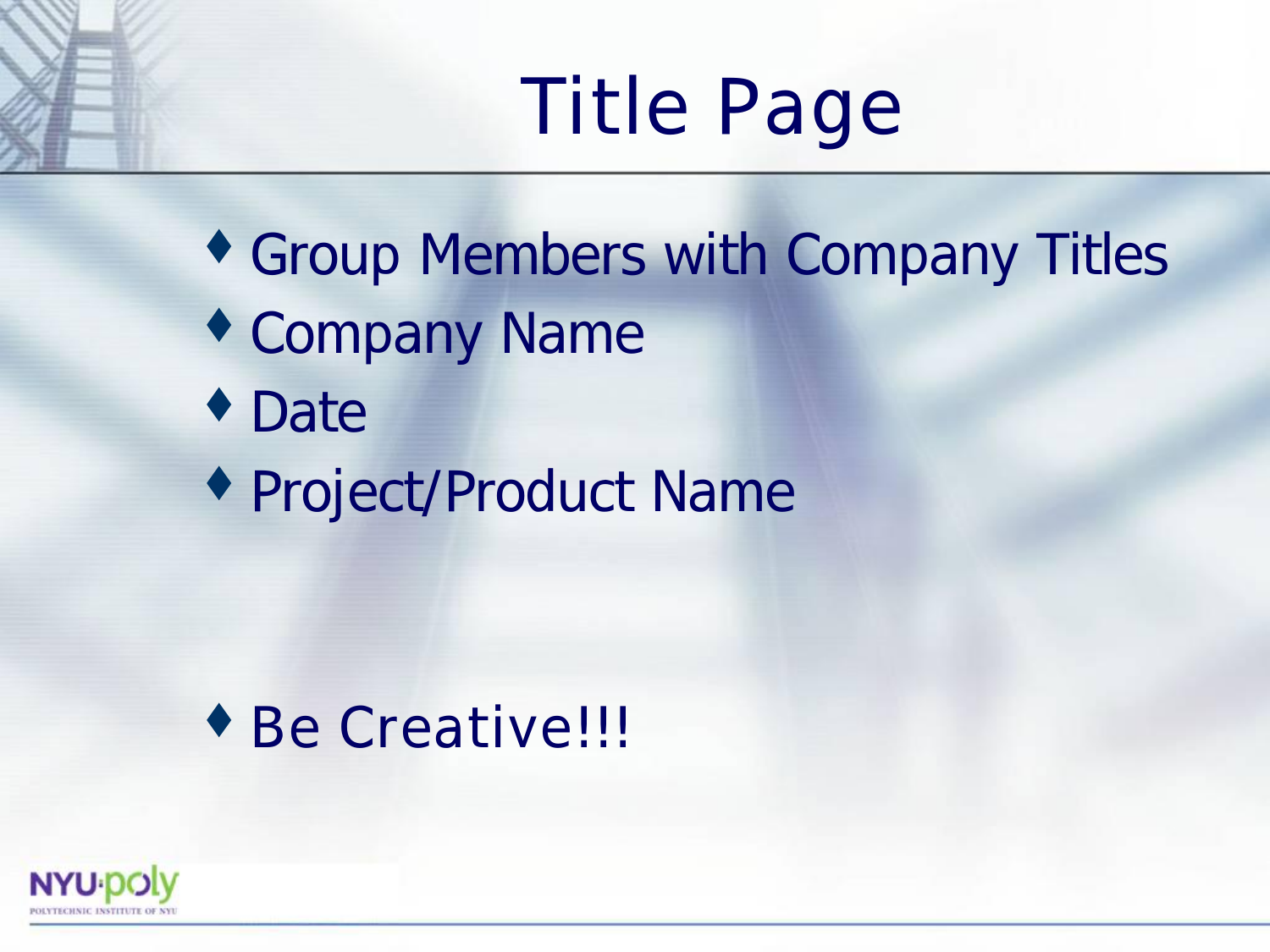

# Title Page
Group Members with Company Titles
Company Name
Date
Project/Product Name

Be Creative!!!